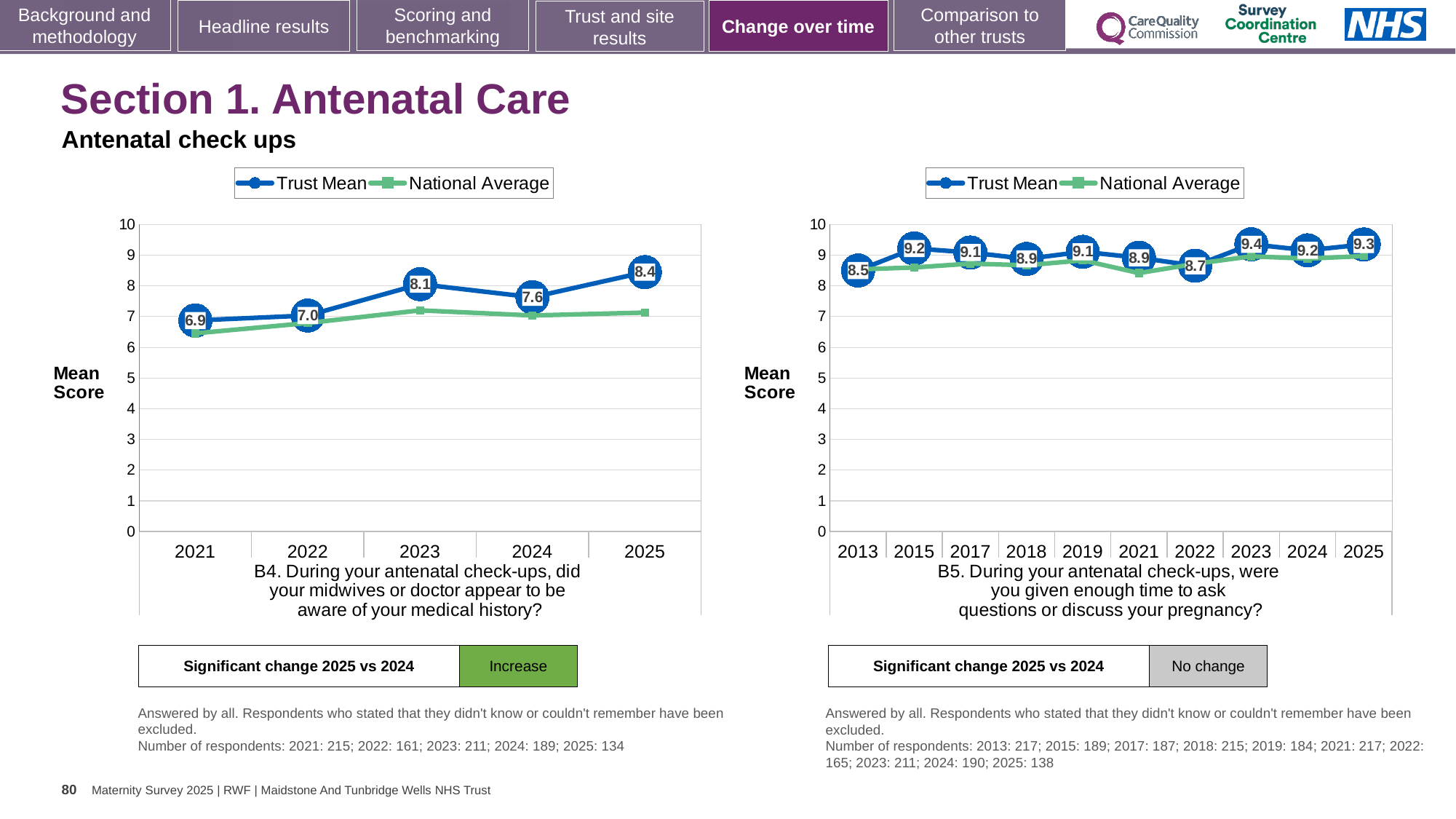

# Section 1. Antenatal Care
Antenatal check ups

### Chart

| Category | Trust Mean | National Average |
|---|---|---|
| 2021 | 6.873176899422149 | 6.455163447895841 |
| 2022 | 7.034800533320395 | 6.7896576930801 |
| 2023 | 8.054552676185189 | 7.201655927277624 |
| 2024 | 7.628655975684061 | 7.035712669914595 |
| 2025 | 8.447004801629555 | 7.128932333714427 |

### Chart

| Category | Trust Mean | National Average |
|---|---|---|
| 2013 | 8.499755885620928 | 8.534338668237579 |
| 2015 | 9.216931246971159 | 8.598099124847632 |
| 2017 | 9.08496429120618 | 8.723314376787982 |
| 2018 | 8.877079186241792 | 8.6696732268667 |
| 2019 | 9.10900478225556 | 8.83096682615885 |
| 2021 | 8.914399624622018 | 8.416259900267834 |
| 2022 | 8.653959990264784 | 8.718080276000922 |
| 2023 | 9.352126015434802 | 8.961248686411796 |
| 2024 | 9.156130009124961 | 8.885392546628402 |
| 2025 | 9.347839062485846 | 8.969742580414081 |
| Significant change 2025 vs 2024 | Increase |
| --- | --- |
| Significant change 2025 vs 2024 | No change |
| --- | --- |
Answered by all. Respondents who stated that they didn't know or couldn't remember have been excluded.
Number of respondents: 2021: 215; 2022: 161; 2023: 211; 2024: 189; 2025: 134
Answered by all. Respondents who stated that they didn't know or couldn't remember have been excluded.
Number of respondents: 2013: 217; 2015: 189; 2017: 187; 2018: 215; 2019: 184; 2021: 217; 2022: 165; 2023: 211; 2024: 190; 2025: 138
80